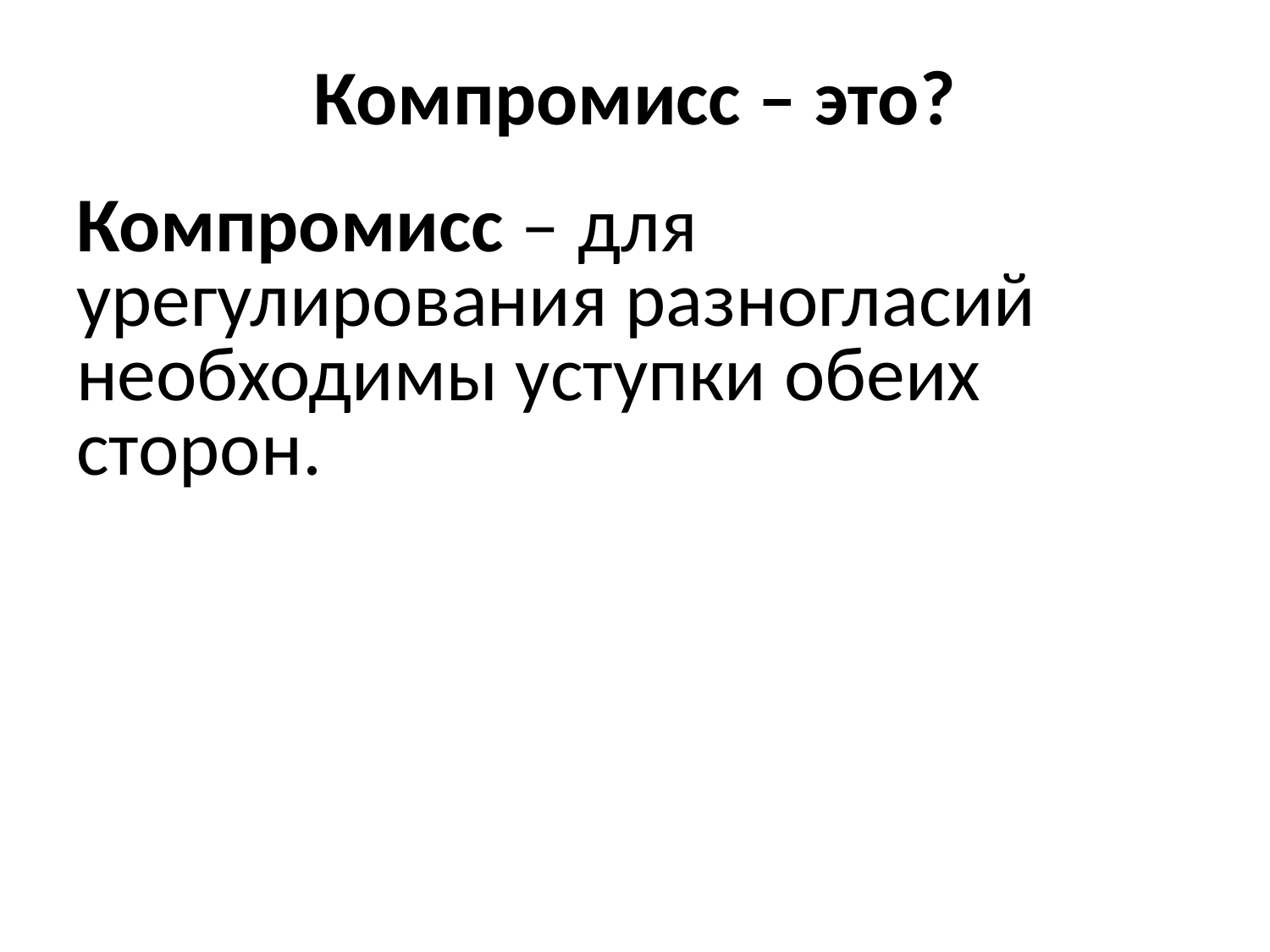

# Компромисс – это?
Компромисс – для урегулирования разногласий необходимы уступки обеих сторон.